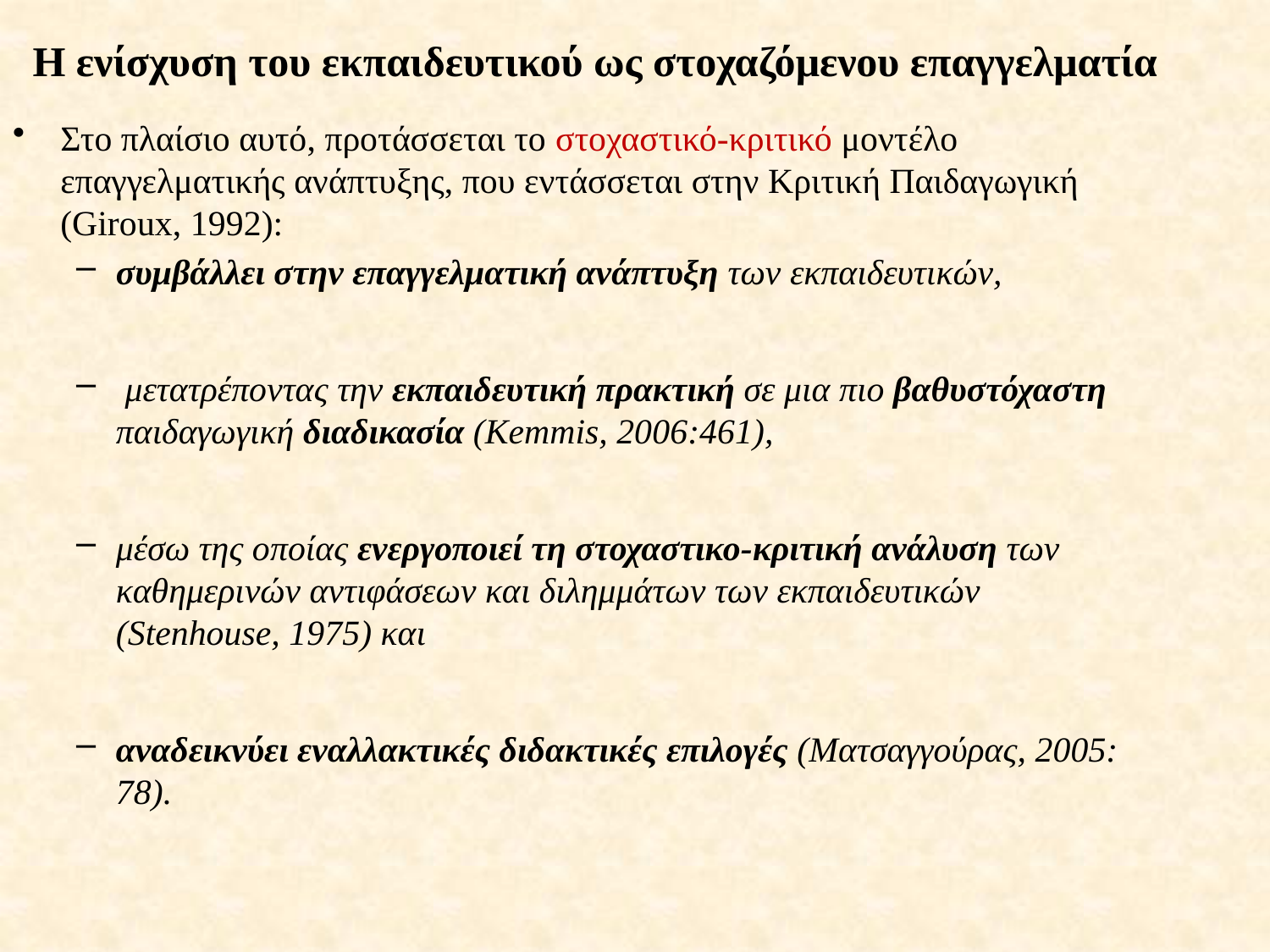

# Η ενίσχυση του εκπαιδευτικού ως στοχαζόμενου επαγγελματία
Στο πλαίσιο αυτό, προτάσσεται το στοχαστικό-κριτικό μοντέλο επαγγελματικής ανάπτυξης, που εντάσσεται στην Κριτική Παιδαγωγική (Giroux, 1992):
συμβάλλει στην επαγγελματική ανάπτυξη των εκπαιδευτικών,

 μετατρέποντας την εκπαιδευτική πρακτική σε μια πιο βαθυστόχαστη παιδαγωγική διαδικασία (Κemmis, 2006:461),

μέσω της οποίας ενεργοποιεί τη στοχαστικο-κριτική ανάλυση των καθημερινών αντιφάσεων και διλημμάτων των εκπαιδευτικών (Stenhouse, 1975) και

αναδεικνύει εναλλακτικές διδακτικές επιλογές (Ματσαγγούρας, 2005: 78).